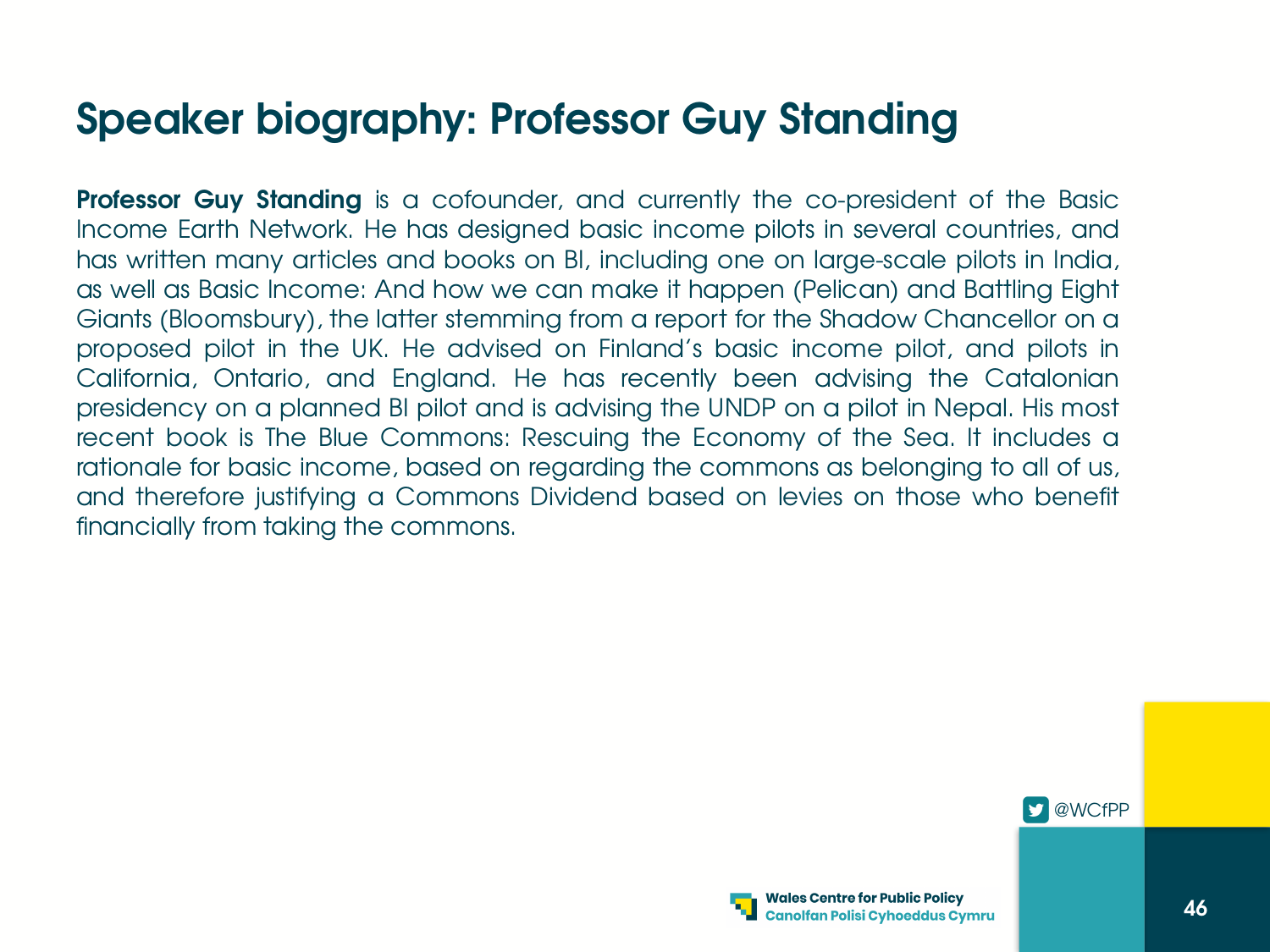

# Speaker biography: Professor Guy Standing
Professor Guy Standing is a cofounder, and currently the co-president of the Basic Income Earth Network. He has designed basic income pilots in several countries, and has written many articles and books on BI, including one on large-scale pilots in India, as well as Basic Income: And how we can make it happen (Pelican) and Battling Eight Giants (Bloomsbury), the latter stemming from a report for the Shadow Chancellor on a proposed pilot in the UK. He advised on Finland’s basic income pilot, and pilots in California, Ontario, and England. He has recently been advising the Catalonian presidency on a planned BI pilot and is advising the UNDP on a pilot in Nepal. His most recent book is The Blue Commons: Rescuing the Economy of the Sea. It includes a rationale for basic income, based on regarding the commons as belonging to all of us, and therefore justifying a Commons Dividend based on levies on those who benefit financially from taking the commons.
46